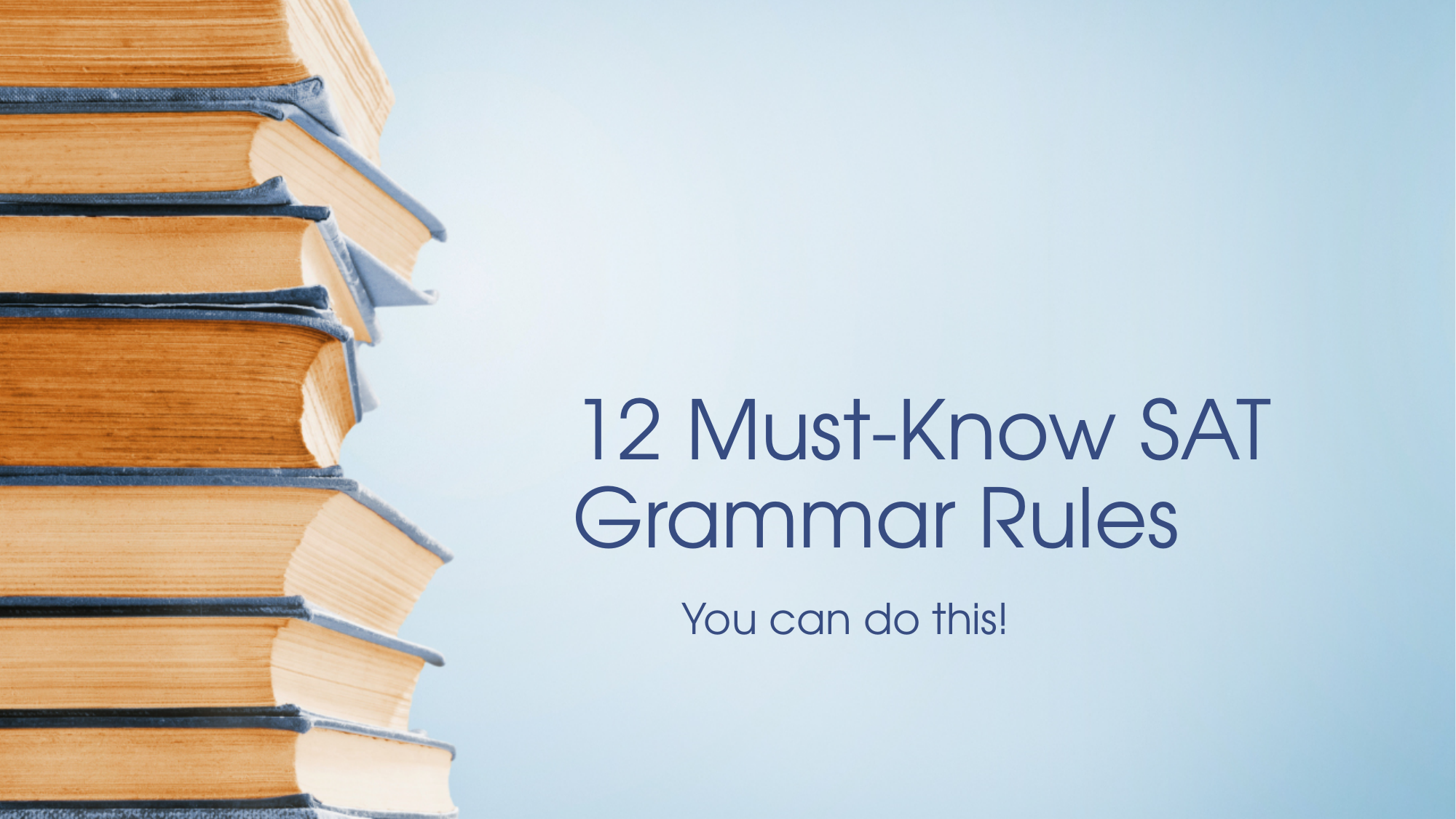

# 12 Must-Know SAT Grammar Rules
	You can do this!